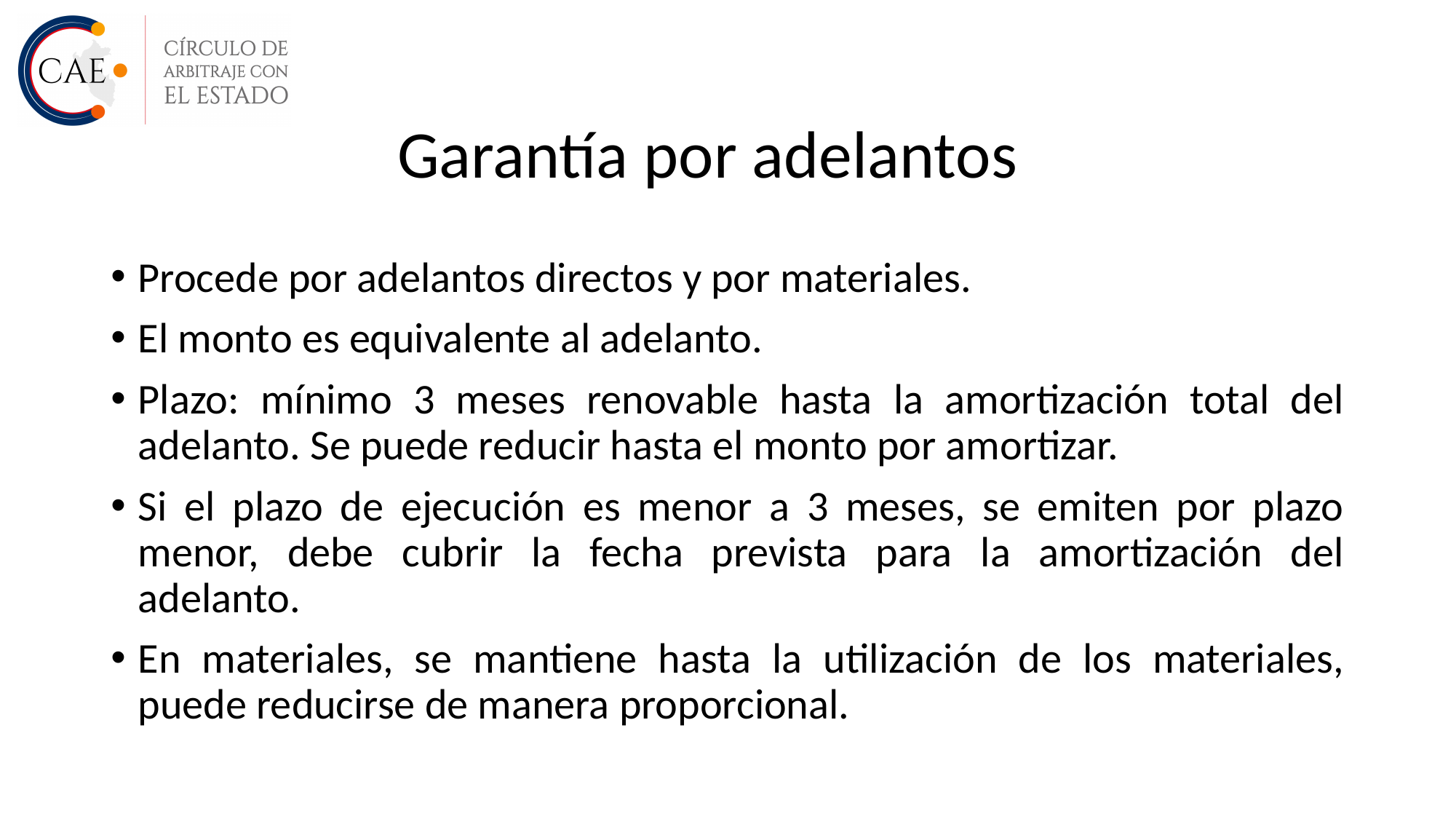

# Garantía por adelantos
Procede por adelantos directos y por materiales.
El monto es equivalente al adelanto.
Plazo: mínimo 3 meses renovable hasta la amortización total del adelanto. Se puede reducir hasta el monto por amortizar.
Si el plazo de ejecución es menor a 3 meses, se emiten por plazo menor, debe cubrir la fecha prevista para la amortización del adelanto.
En materiales, se mantiene hasta la utilización de los materiales, puede reducirse de manera proporcional.